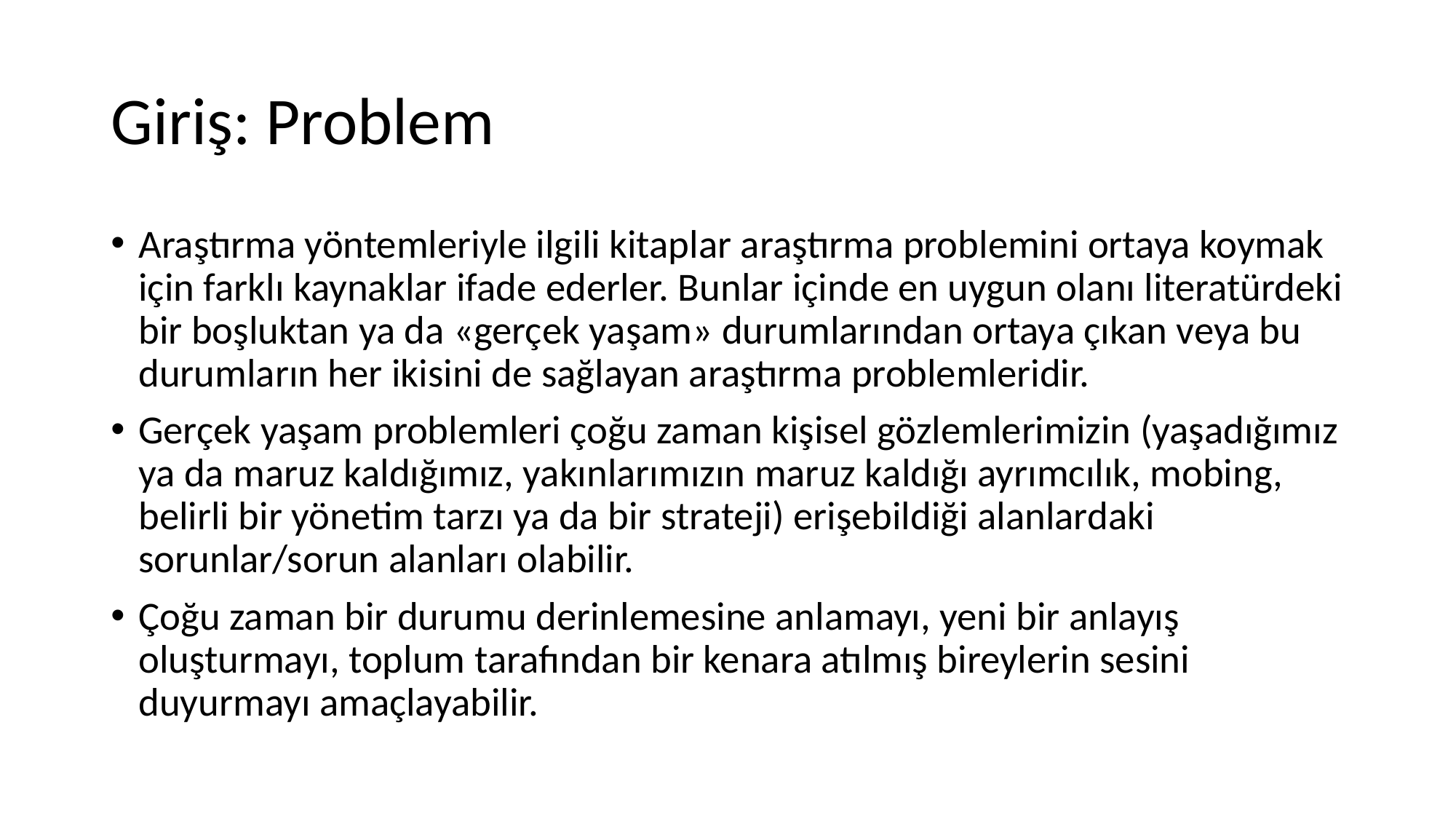

# Giriş: Problem
Araştırma yöntemleriyle ilgili kitaplar araştırma problemini ortaya koymak için farklı kaynaklar ifade ederler. Bunlar içinde en uygun olanı literatürdeki bir boşluktan ya da «gerçek yaşam» durumlarından ortaya çıkan veya bu durumların her ikisini de sağlayan araştırma problemleridir.
Gerçek yaşam problemleri çoğu zaman kişisel gözlemlerimizin (yaşadığımız ya da maruz kaldığımız, yakınlarımızın maruz kaldığı ayrımcılık, mobing, belirli bir yönetim tarzı ya da bir strateji) erişebildiği alanlardaki sorunlar/sorun alanları olabilir.
Çoğu zaman bir durumu derinlemesine anlamayı, yeni bir anlayış oluşturmayı, toplum tarafından bir kenara atılmış bireylerin sesini duyurmayı amaçlayabilir.